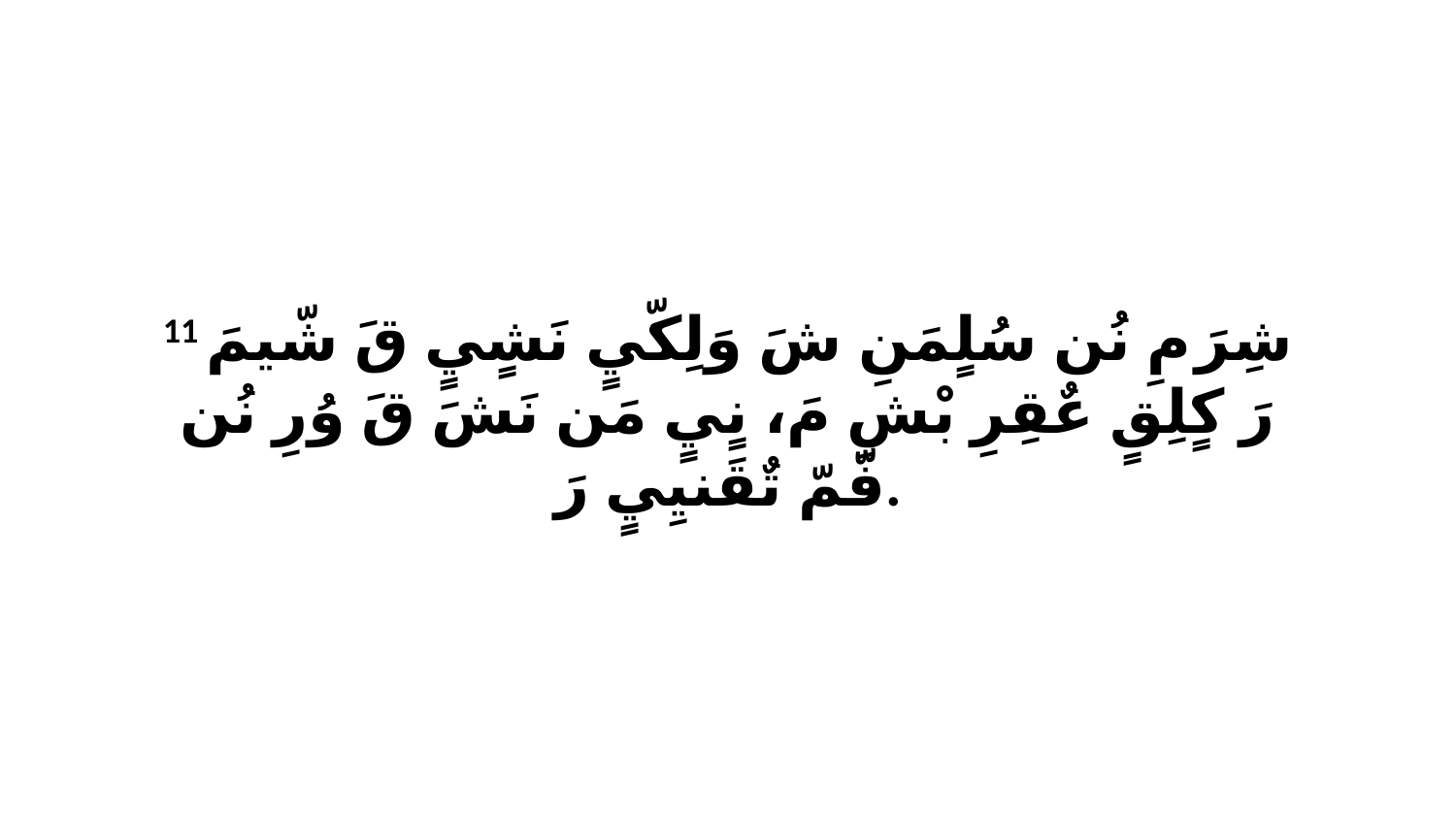

11 شِرَ مِ نُن سُلٍمَنِ شَ وَلِكّيٍ نَشٍيٍ قَ شّيمَ رَ كٍلِقٍ عٌقِرِ بْشِ مَ، نٍيٍ مَن نَشَ قَ وُرِ نُن فّمّ تٌقَنيِيٍ رَ.